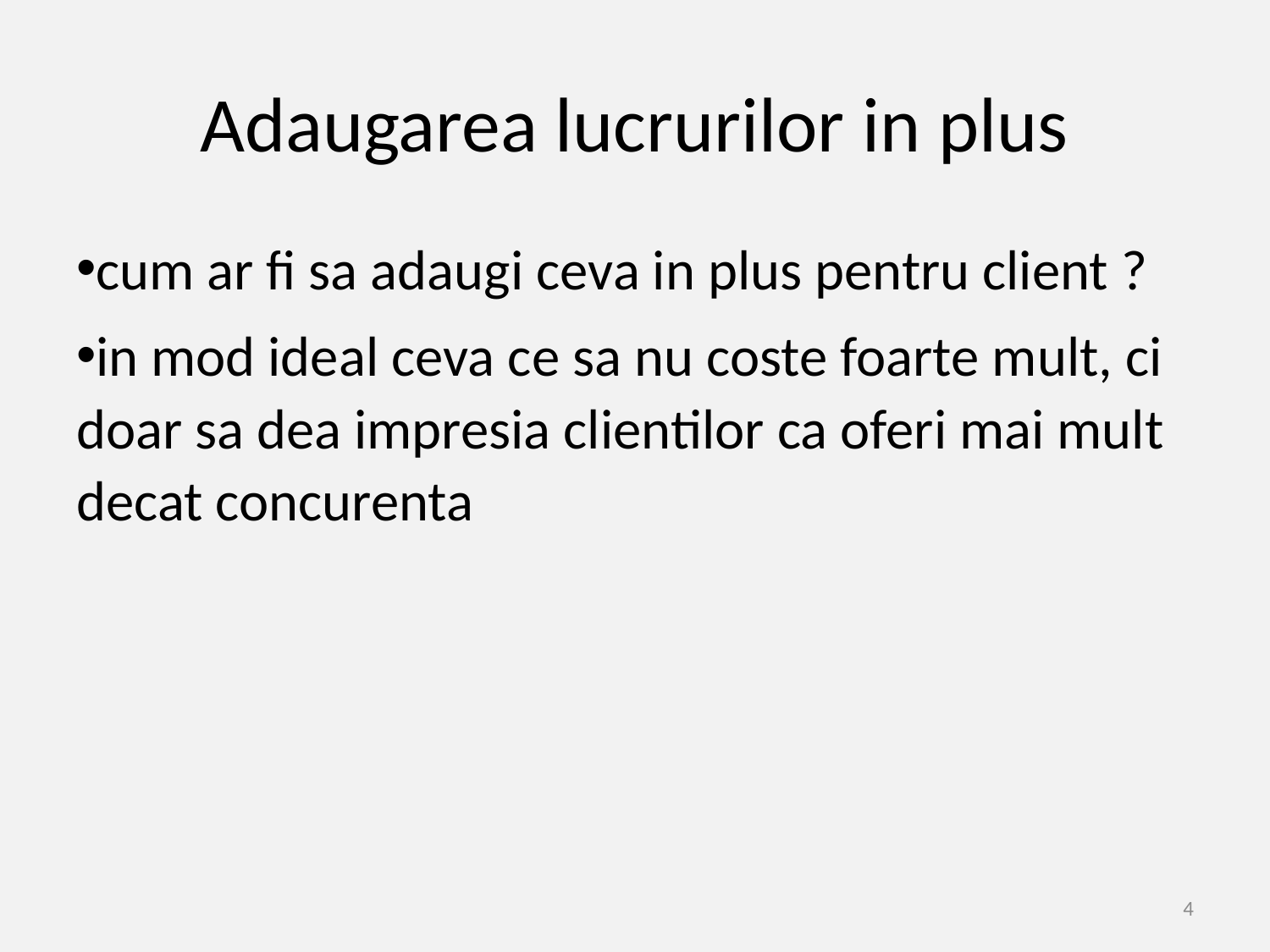

# Adaugarea lucrurilor in plus
cum ar fi sa adaugi ceva in plus pentru client ?
in mod ideal ceva ce sa nu coste foarte mult, ci doar sa dea impresia clientilor ca oferi mai mult decat concurenta
4